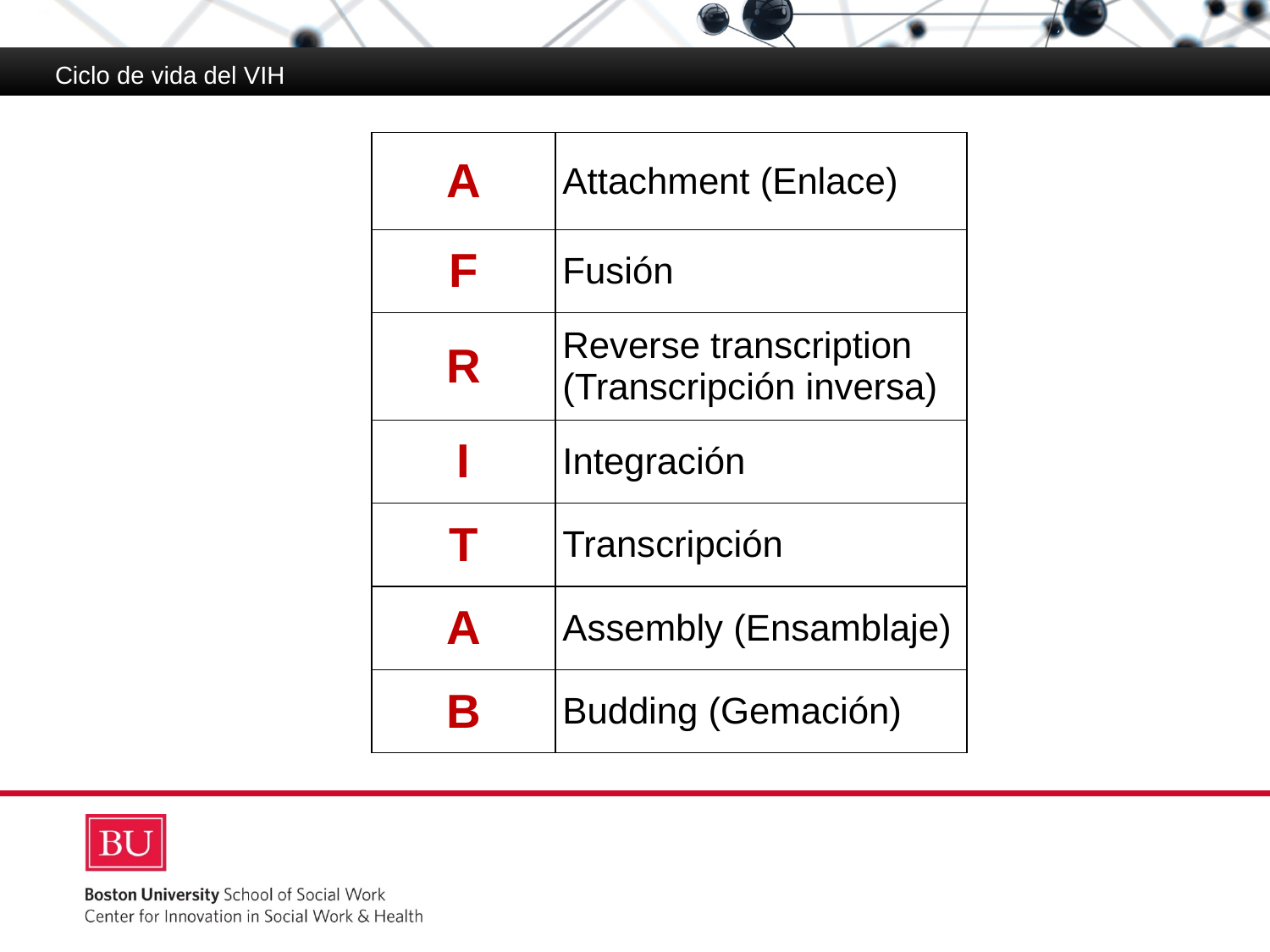

Ciclo de vida del VIH
| A | Attachment (Enlace) |
| --- | --- |
| F | Fusión |
| R | Reverse transcription (Transcripción inversa) |
| I | Integración |
| T | Transcripción |
| A | Assembly (Ensamblaje) |
| B | Budding (Gemación) |